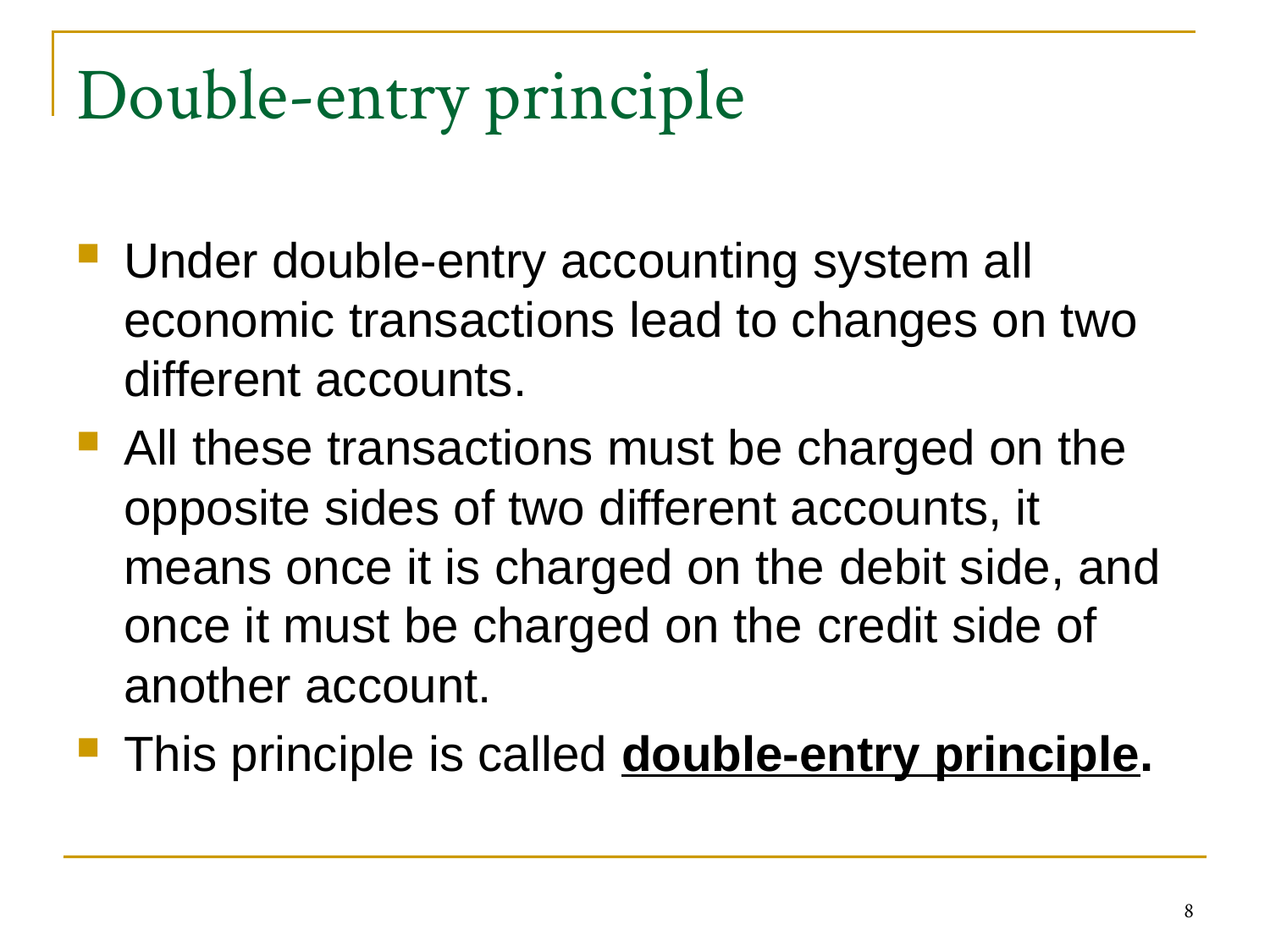

# Double-entry principle
Under double-entry accounting system all economic transactions lead to changes on two different accounts.
All these transactions must be charged on the opposite sides of two different accounts, it means once it is charged on the debit side, and once it must be charged on the credit side of another account.
This principle is called double-entry principle.

8